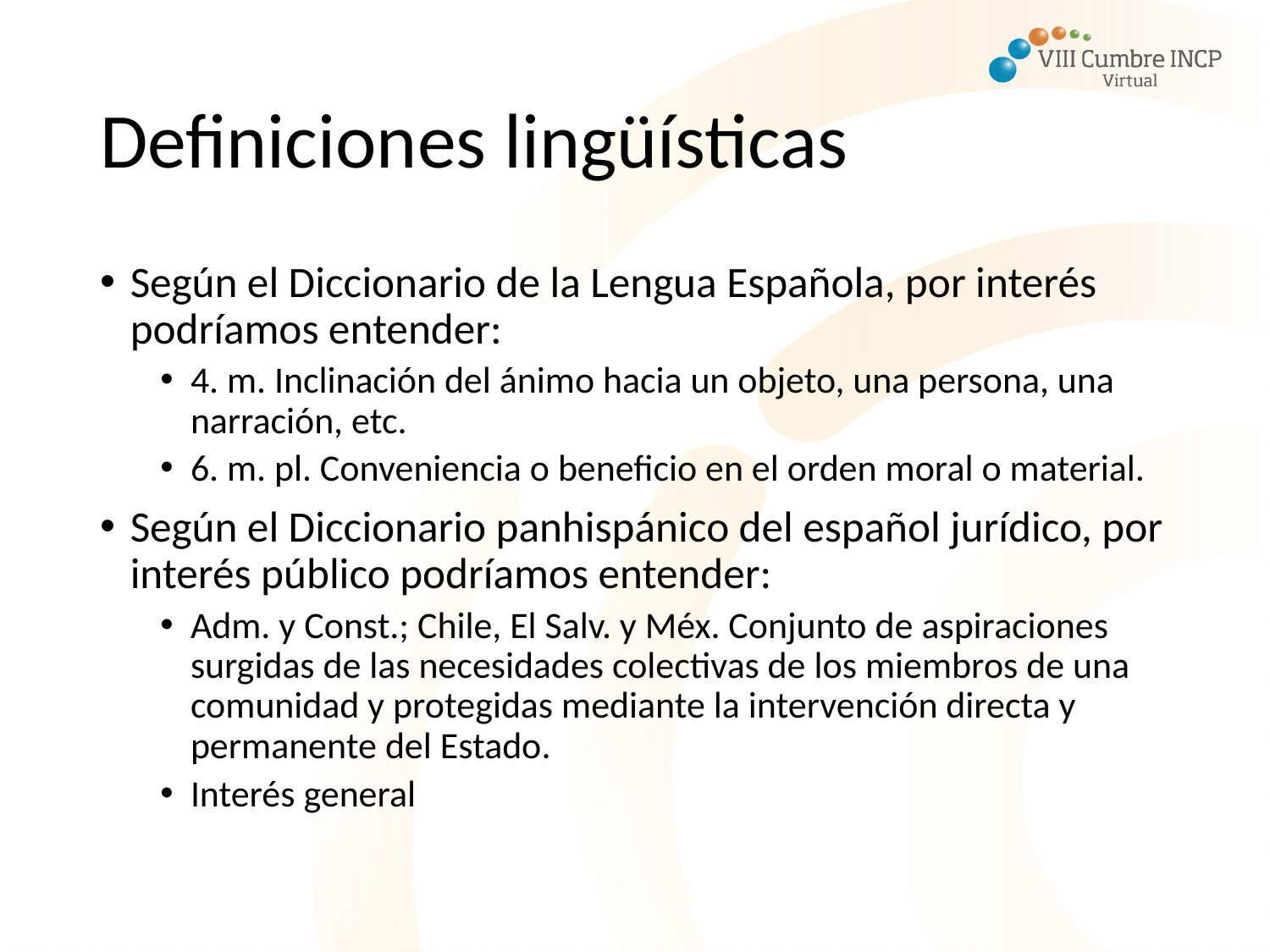

# Definiciones lingüísticas
Según el Diccionario de la Lengua Española, por interés podríamos entender:
4. m. Inclinación del ánimo hacia un objeto, una persona, una narración, etc.
6. m. pl. Conveniencia o beneficio en el orden moral o material.
Según el Diccionario panhispánico del español jurídico, por interés público podríamos entender:
Adm. y Const.; Chile, El Salv. y Méx. Conjunto de aspiraciones surgidas de las necesidades colectivas de los miembros de una comunidad y protegidas mediante la intervención directa y permanente del Estado.
Interés general